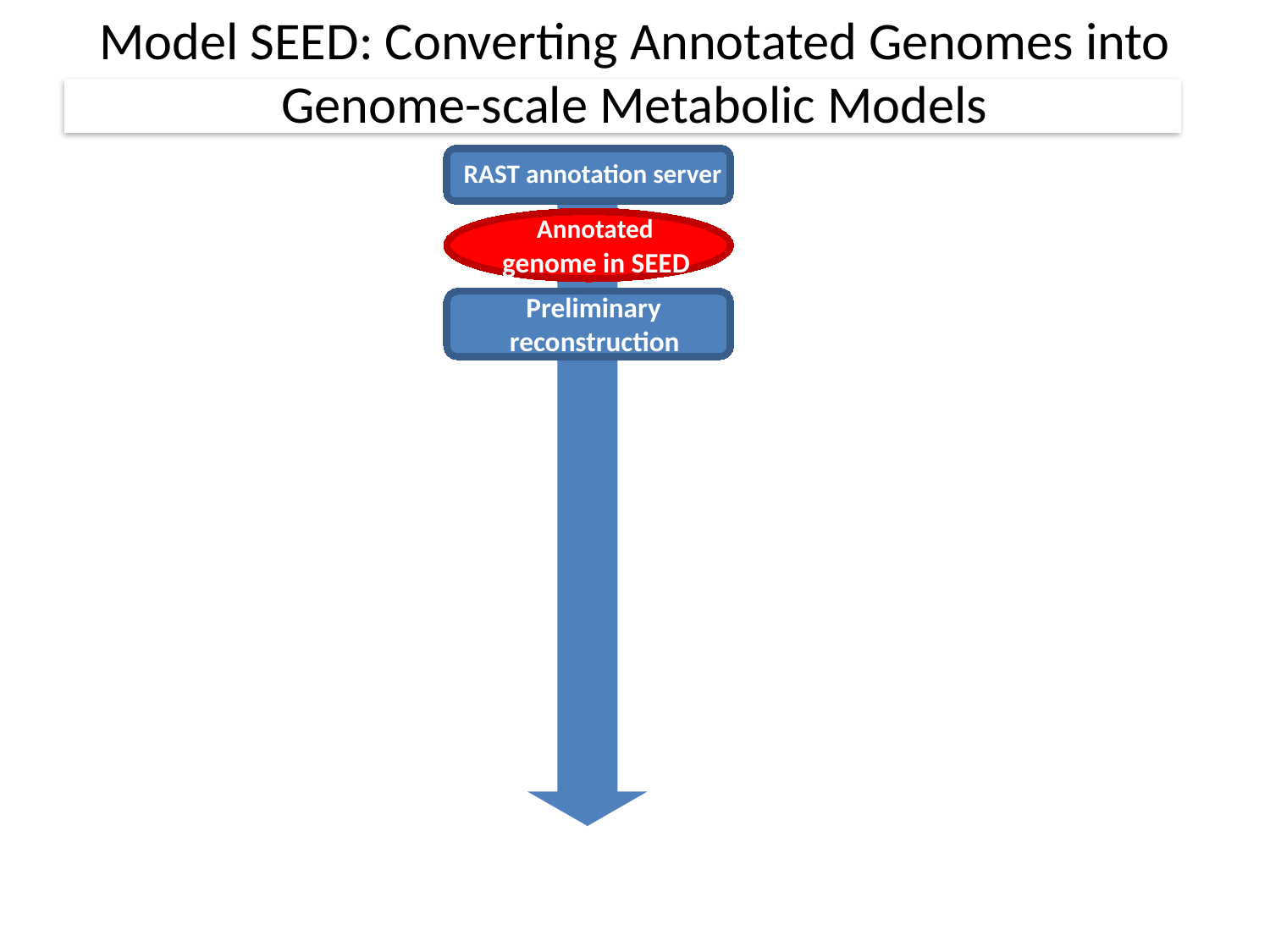

Model SEED: Converting Annotated Genomes into Genome-scale Metabolic Models

RAST annotation server

Annotated
genome in SEED

Preliminary

reconstruction